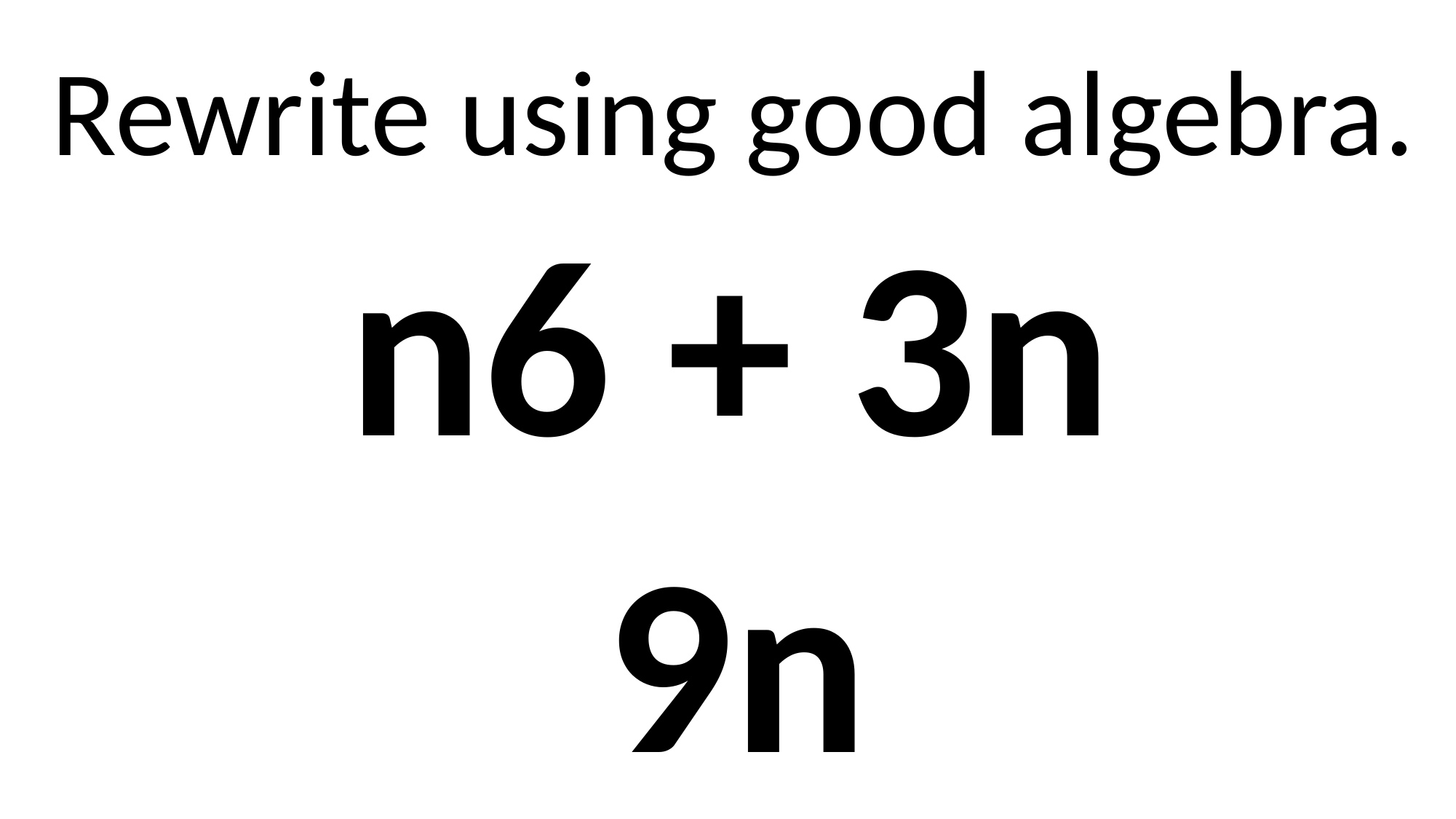

Rewrite using good algebra.
n6 + 3n
9n